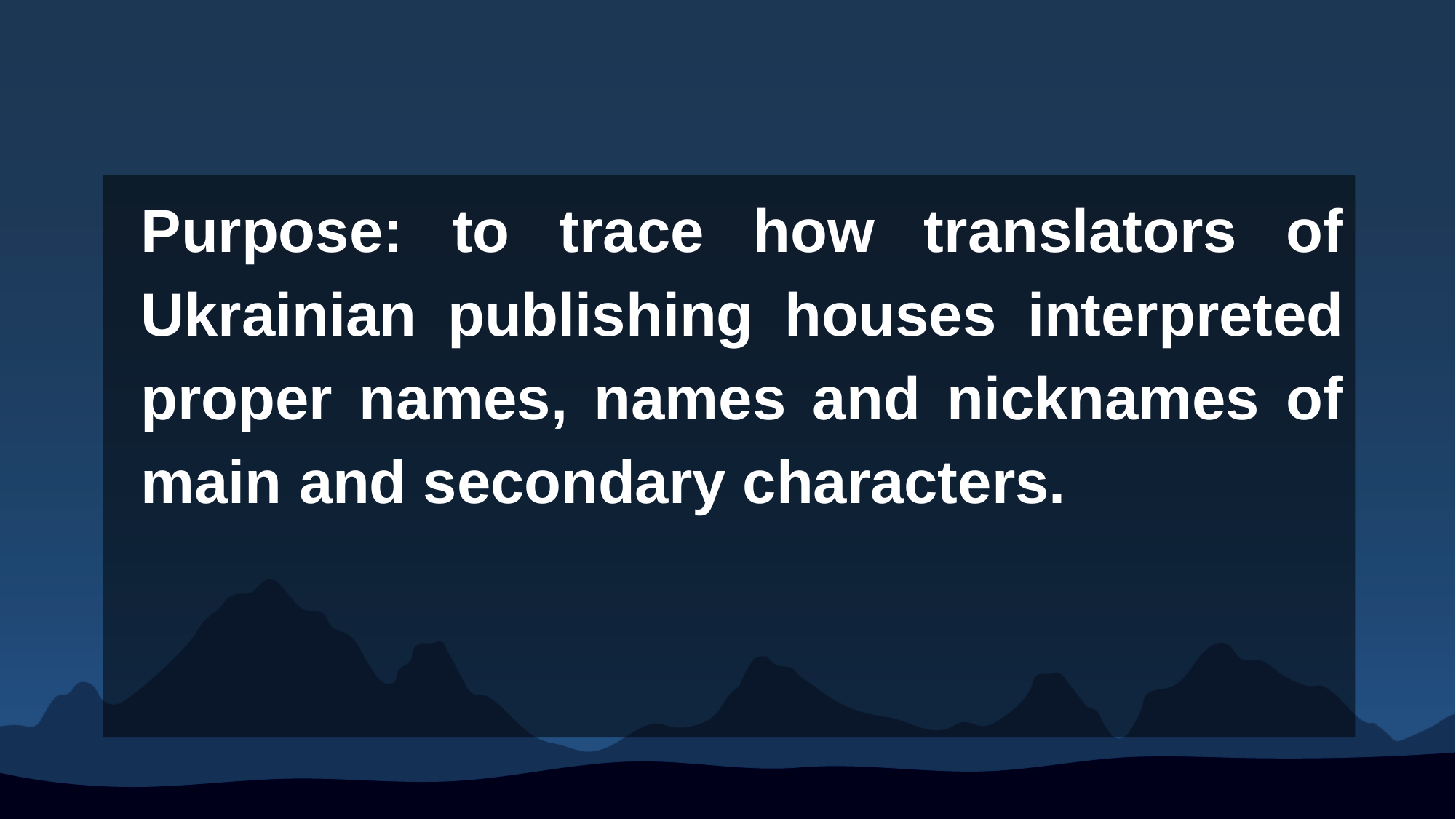

Purpose: to trace how translators of Ukrainian publishing houses interpreted proper names, names and nicknames of main and secondary characters.